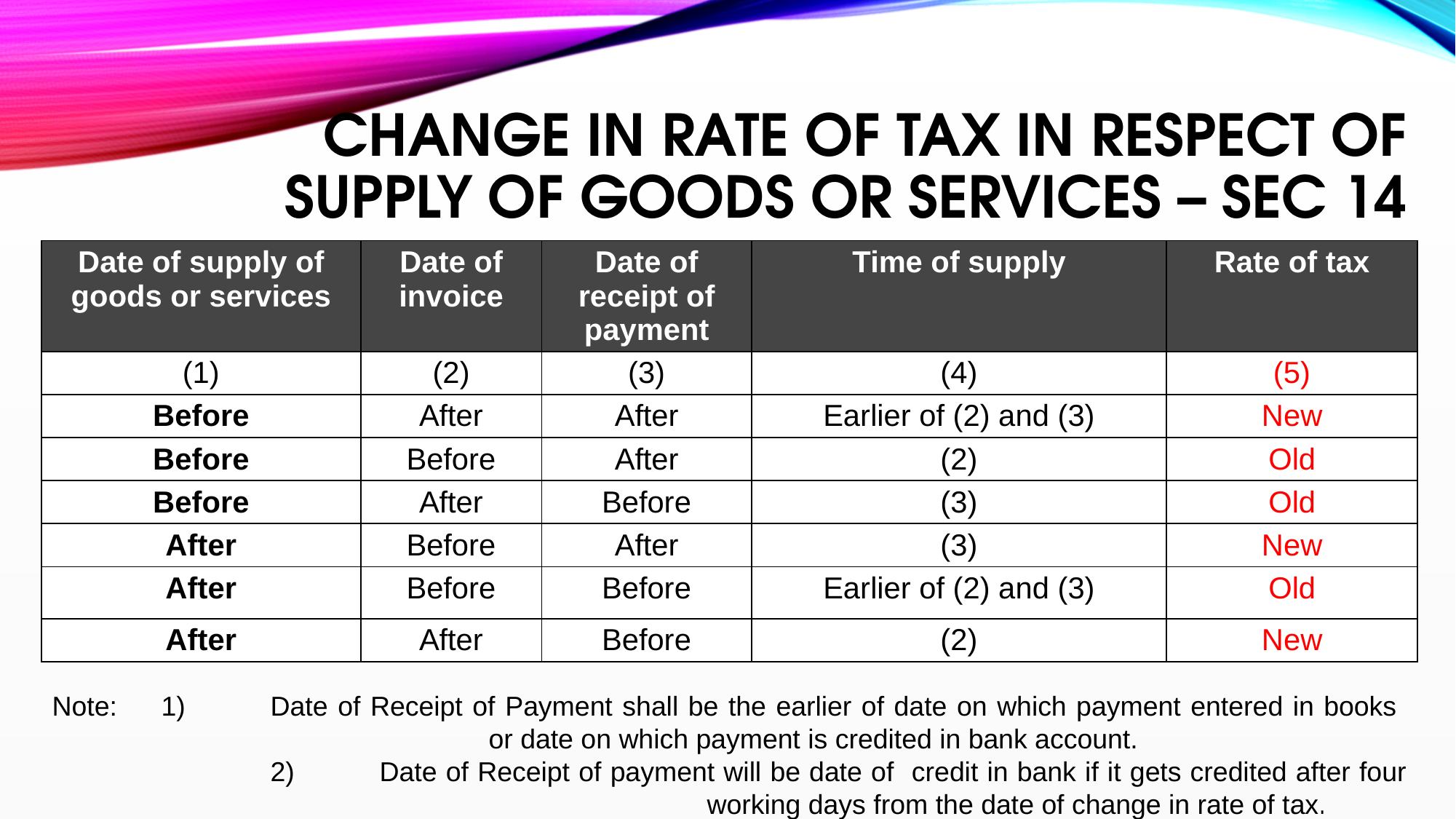

# Change in rate of tax in respect of supply of goods or services – Sec 14
| Date of supply of goods or services | Date of invoice | Date of receipt of payment | Time of supply | Rate of tax |
| --- | --- | --- | --- | --- |
| (1) | (2) | (3) | (4) | (5) |
| Before | After | After | Earlier of (2) and (3) | New |
| Before | Before | After | (2) | Old |
| Before | After | Before | (3) | Old |
| After | Before | After | (3) | New |
| After | Before | Before | Earlier of (2) and (3) | Old |
| After | After | Before | (2) | New |
Note:	1)	Date of Receipt of Payment shall be the earlier of date on which payment entered in books  				or date on which payment is credited in bank account.
		2)	Date of Receipt of payment will be date of  credit in bank if it gets credited after four 						working days from the date of change in rate of tax.